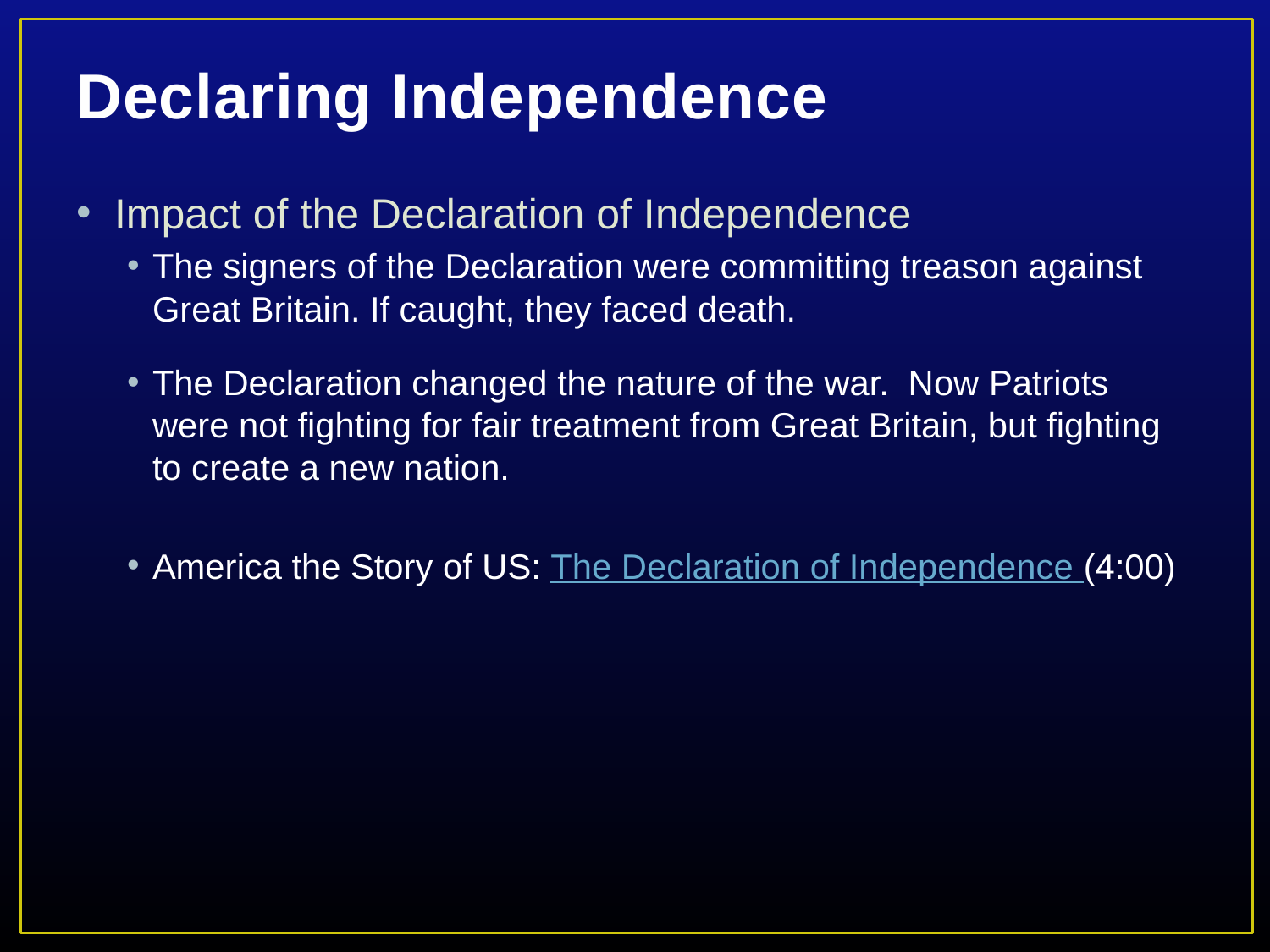

# Declaring Independence
Impact of the Declaration of Independence
The signers of the Declaration were committing treason against Great Britain. If caught, they faced death.

The Declaration changed the nature of the war.  Now Patriots were not fighting for fair treatment from Great Britain, but fighting to create a new nation.

America the Story of US: The Declaration of Independence (4:00)